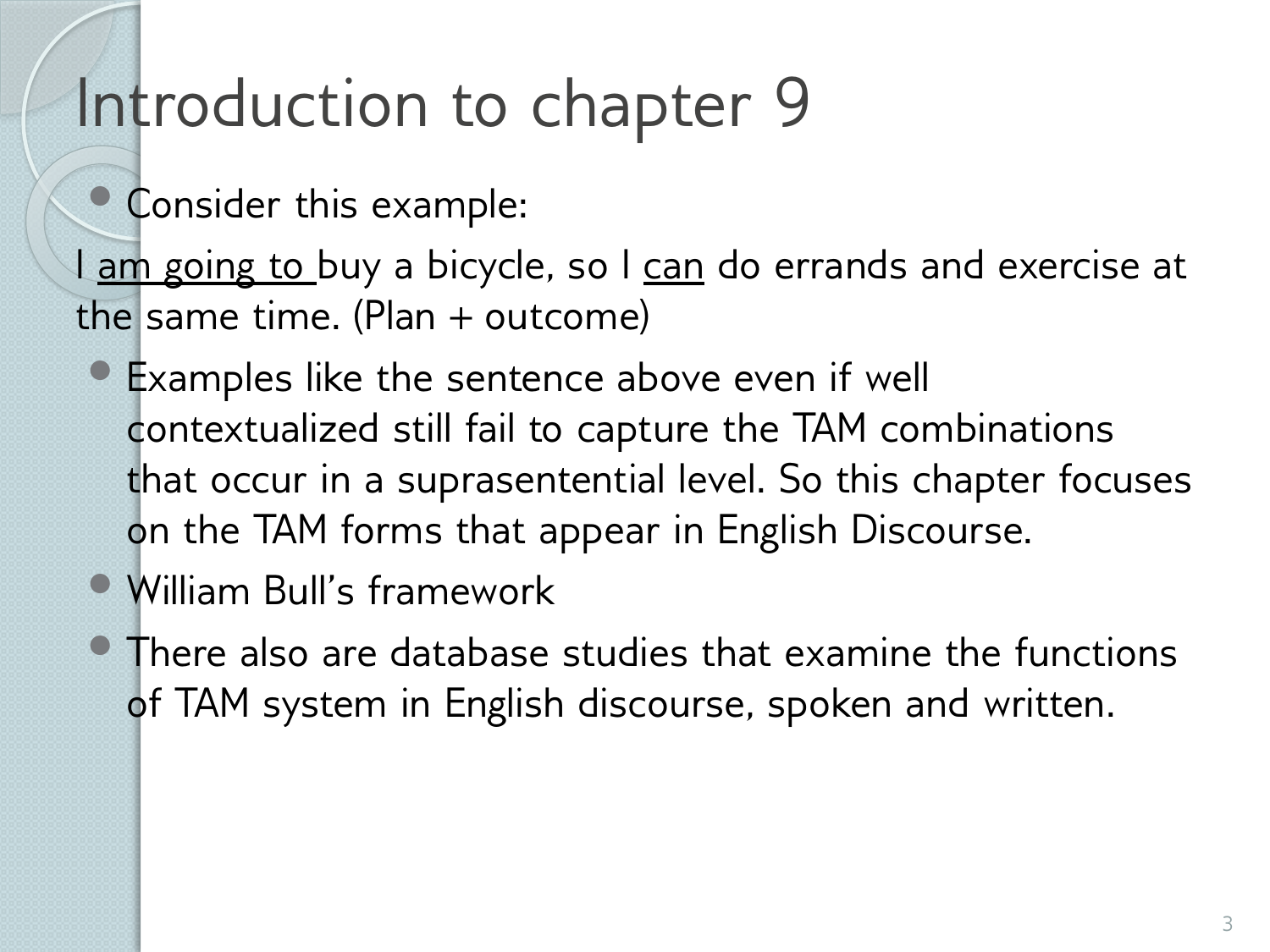

# Introduction to chapter 9
Consider this example:
I am going to buy a bicycle, so I can do errands and exercise at the same time. (Plan + outcome)
Examples like the sentence above even if well contextualized still fail to capture the TAM combinations that occur in a suprasentential level. So this chapter focuses on the TAM forms that appear in English Discourse.
William Bull’s framework
There also are database studies that examine the functions of TAM system in English discourse, spoken and written.

3